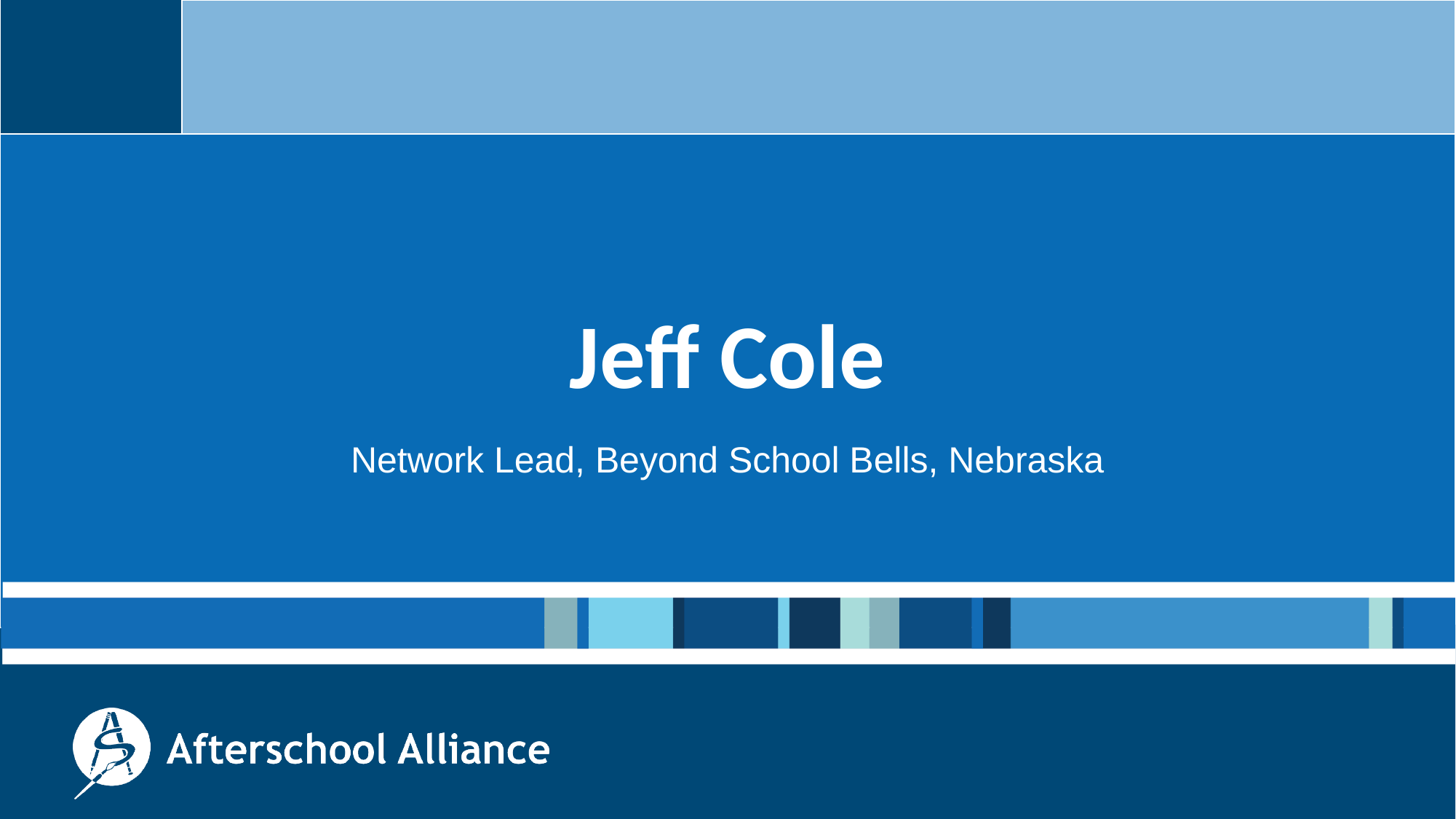

# Jeff Cole
Network Lead, Beyond School Bells, Nebraska